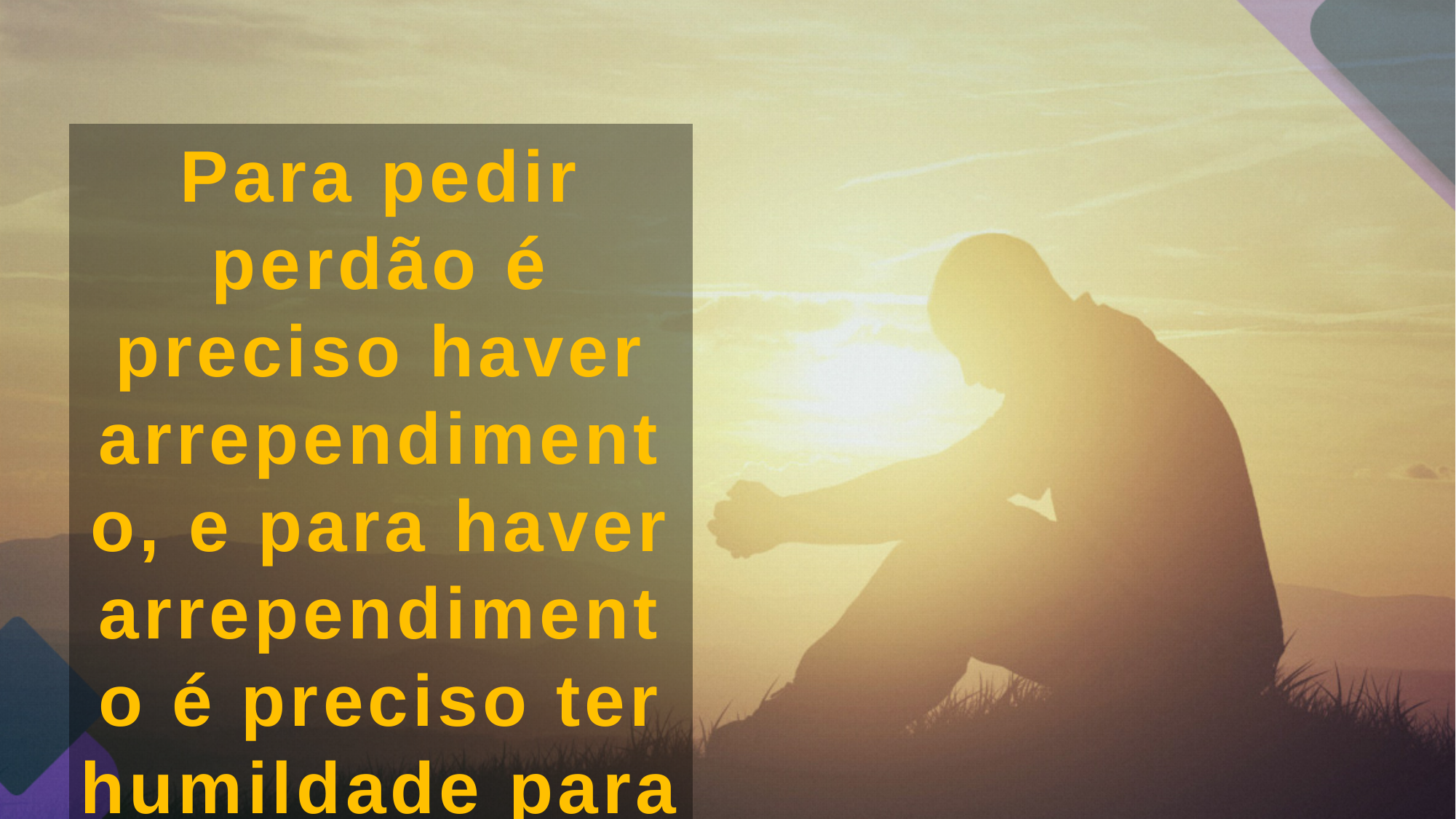

Para pedir perdão é preciso haver arrependimento, e para haver arrependimento é preciso ter humildade para ouvir a suave voz do Espírito Santo.